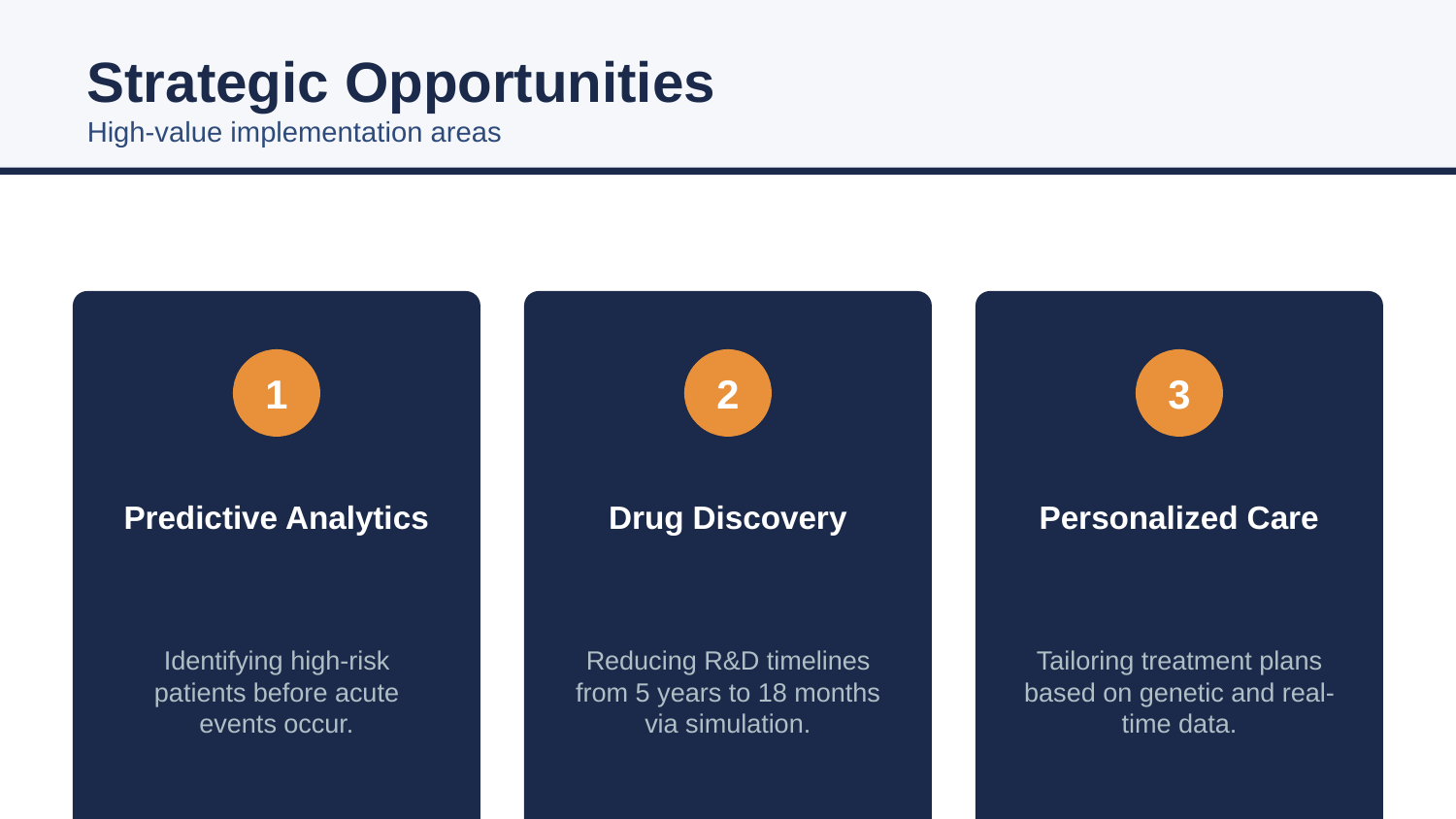

Strategic Opportunities
High-value implementation areas

1

2

3
Predictive Analytics
Drug Discovery
Personalized Care
Identifying high-risk patients before acute events occur.
Reducing R&D timelines from 5 years to 18 months via simulation.
Tailoring treatment plans based on genetic and real-time data.
Confidential | AI in Healthcare 2026
12